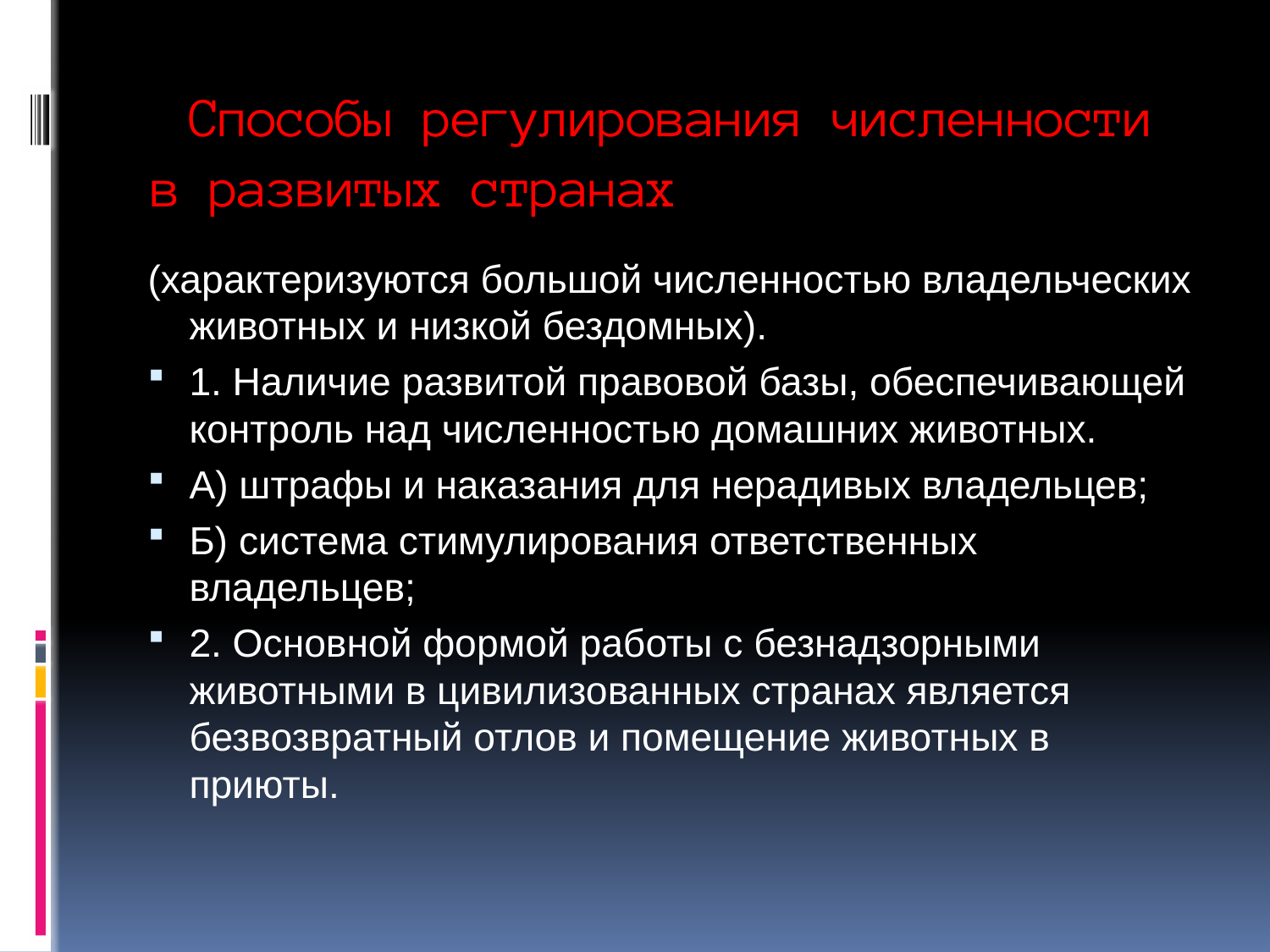

# Способы регулирования численности в развитых странах
(характеризуются большой численностью владельческих животных и низкой бездомных).
1. Наличие развитой правовой базы, обеспечивающей контроль над численностью домашних животных.
А) штрафы и наказания для нерадивых владельцев;
Б) система стимулирования ответственных владельцев;
2. Основной формой работы с безнадзорными животными в цивилизованных странах является безвозвратный отлов и помещение животных в приюты.